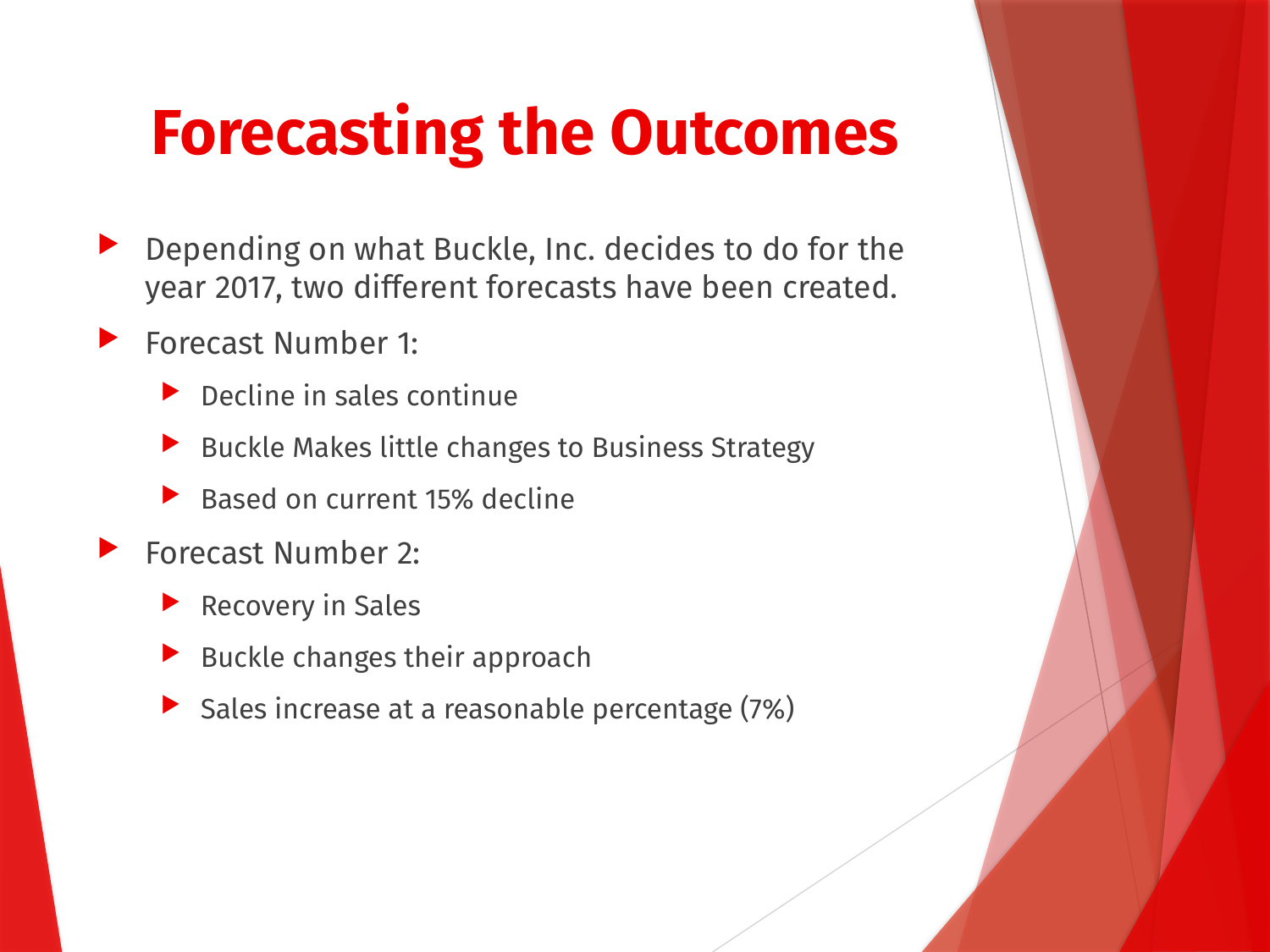

# Forecasting the Outcomes
Depending on what Buckle, Inc. decides to do for the year 2017, two different forecasts have been created.
Forecast Number 1:
Decline in sales continue
Buckle Makes little changes to Business Strategy
Based on current 15% decline
Forecast Number 2:
Recovery in Sales
Buckle changes their approach
Sales increase at a reasonable percentage (7%)